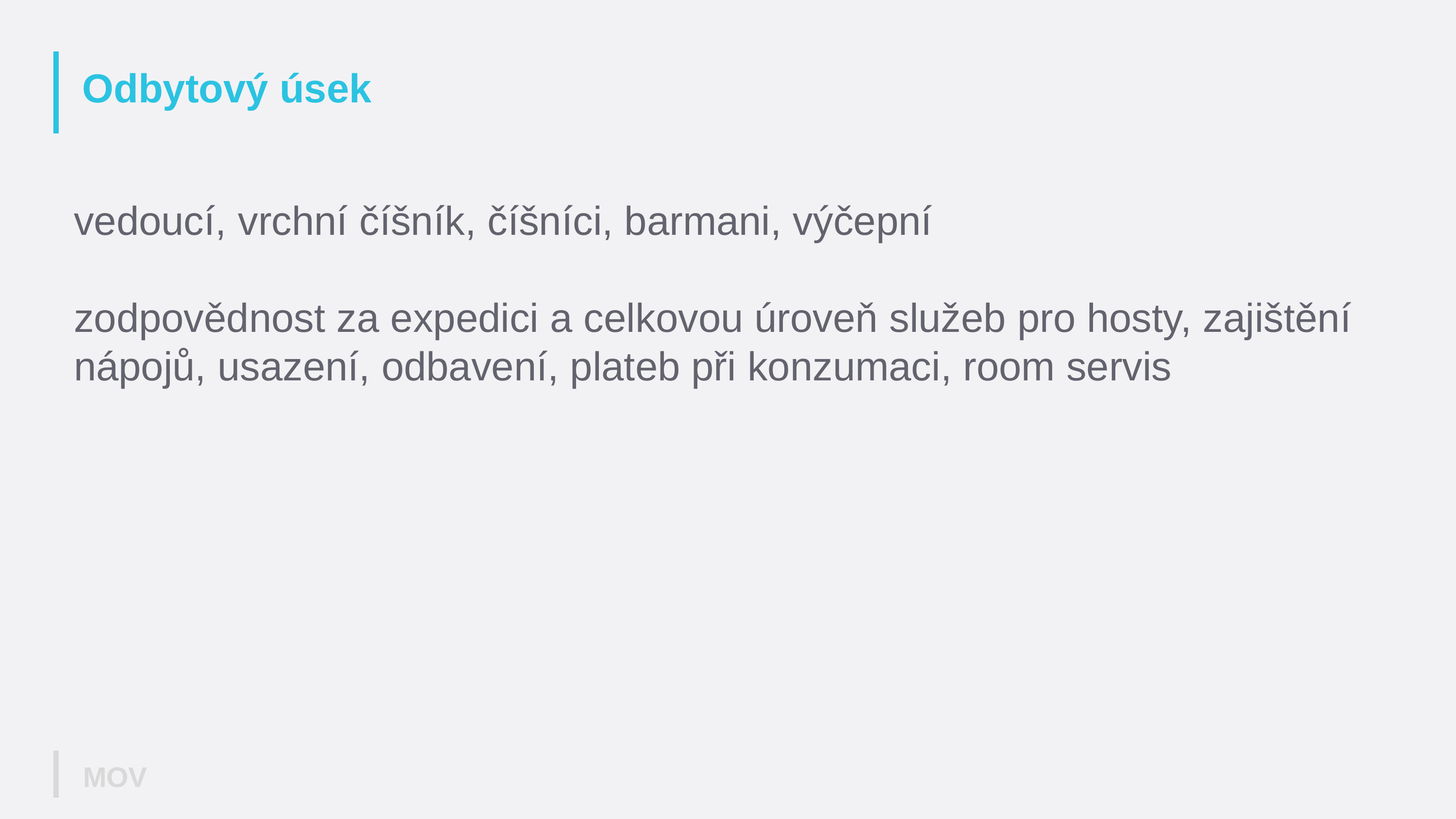

# Odbytový úsek
vedoucí, vrchní číšník, číšníci, barmani, výčepní

zodpovědnost za expedici a celkovou úroveň služeb pro hosty, zajištění nápojů, usazení, odbavení, plateb při konzumaci, room servis